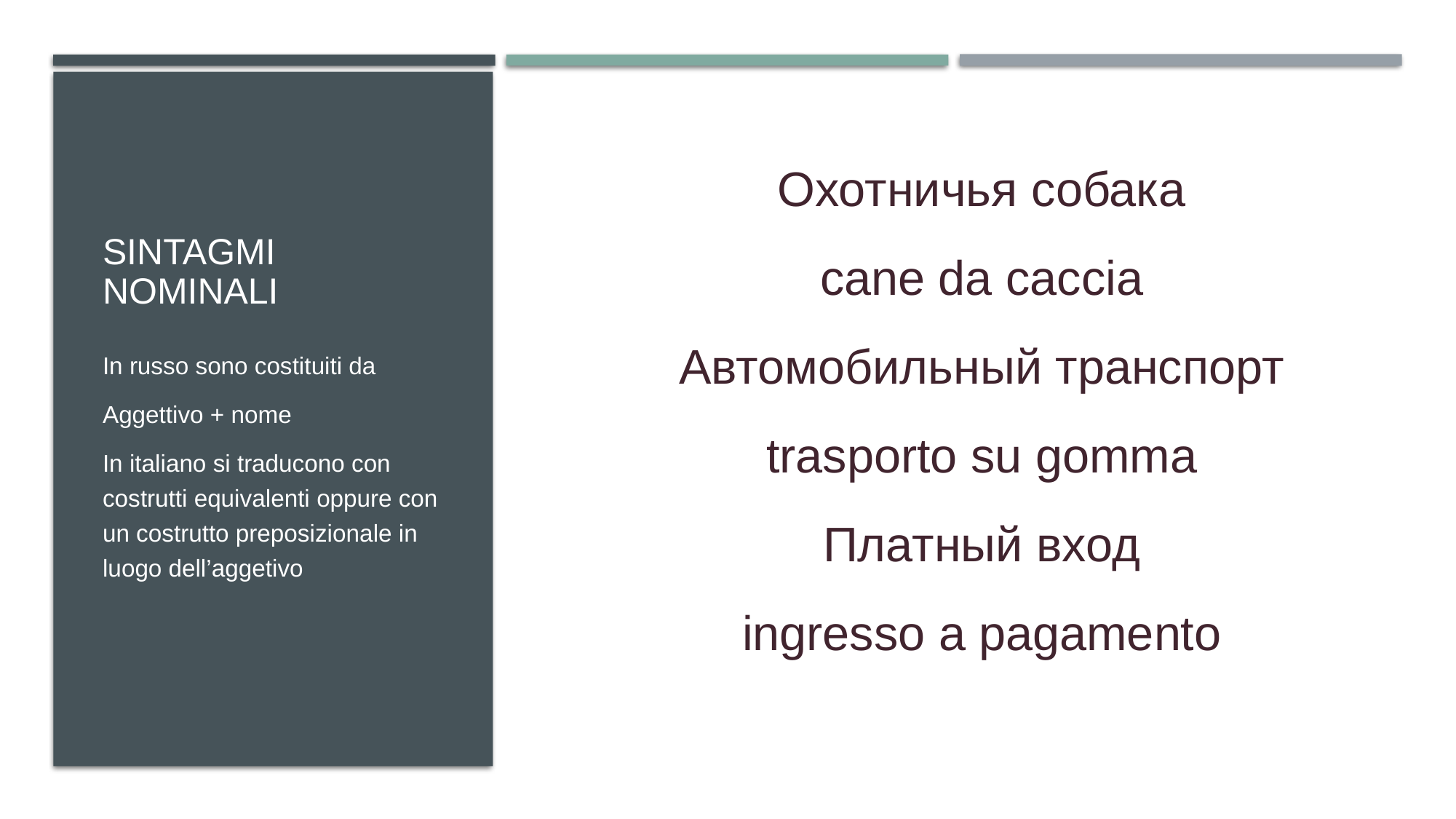

# Sintagmi nominali
Охотничья собака
cane da caccia
Автомобильный транспорт
trasporto su gomma
Платный вход
ingresso a pagamento
In russo sono costituiti da
Aggettivo + nome
In italiano si traducono con costrutti equivalenti oppure con un costrutto preposizionale in luogo dell’aggetivo